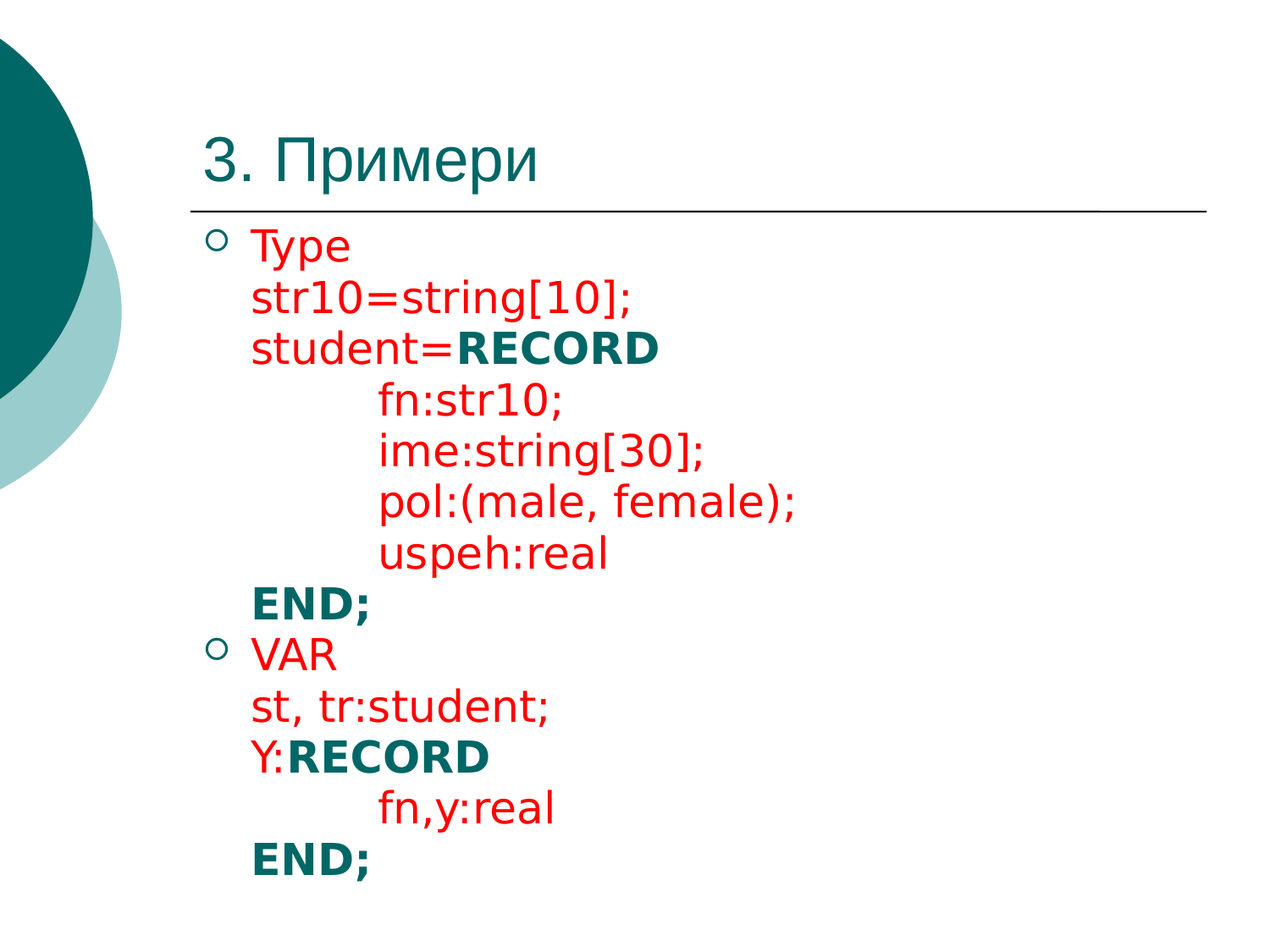

# 3. Примери
Type
	str10=string[10];
	student=RECORD
		fn:str10;
		ime:string[30];
		pol:(male, female);
		uspeh:real
	END;
VAR
	st, tr:student;
	Y:RECORD
		fn,y:real
	END;